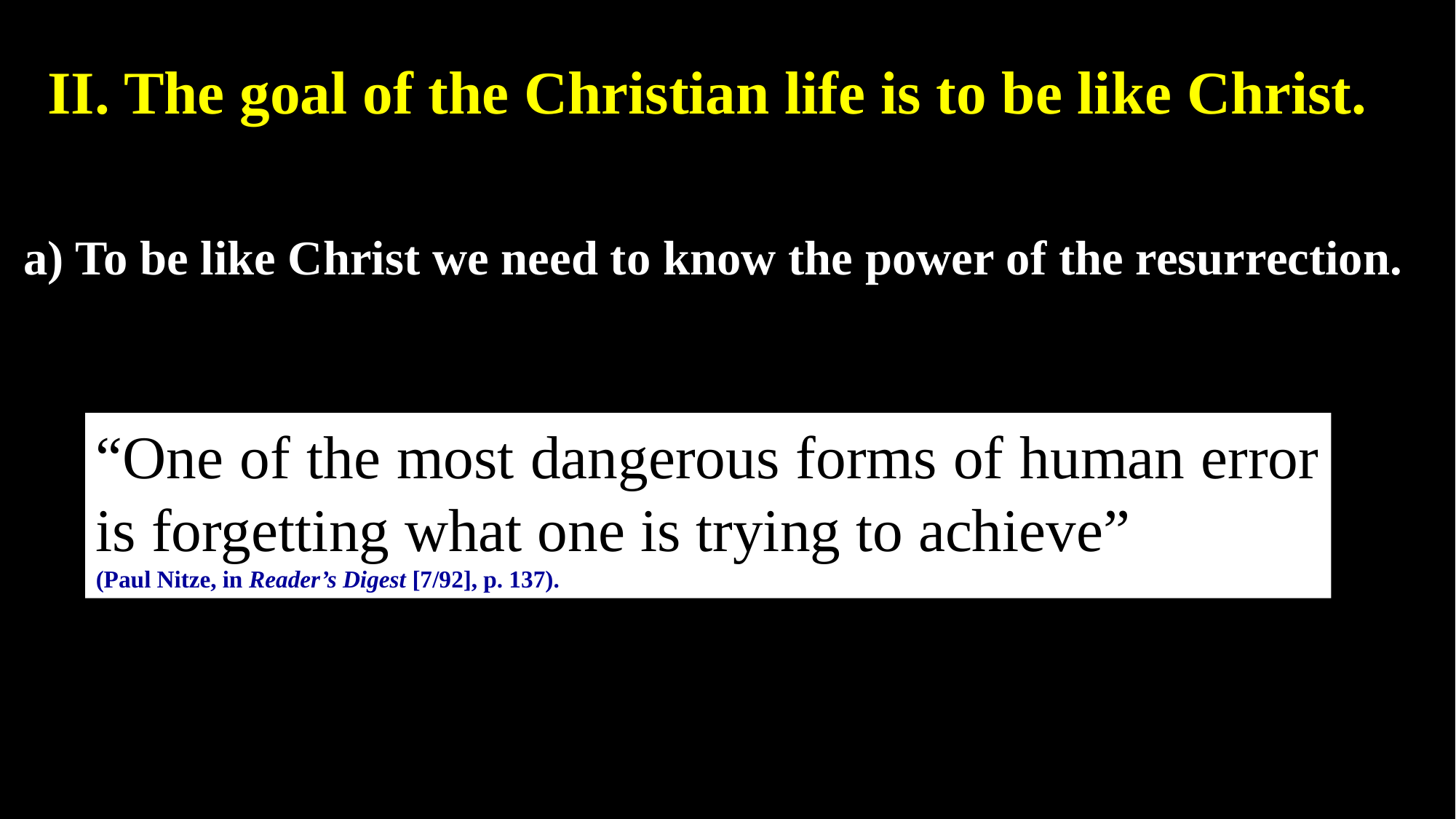

II. The goal of the Christian life is to be like Christ.
a) To be like Christ we need to know the power of the resurrection.
“One of the most dangerous forms of human error is forgetting what one is trying to achieve”
(Paul Nitze, in Reader’s Digest [7/92], p. 137).